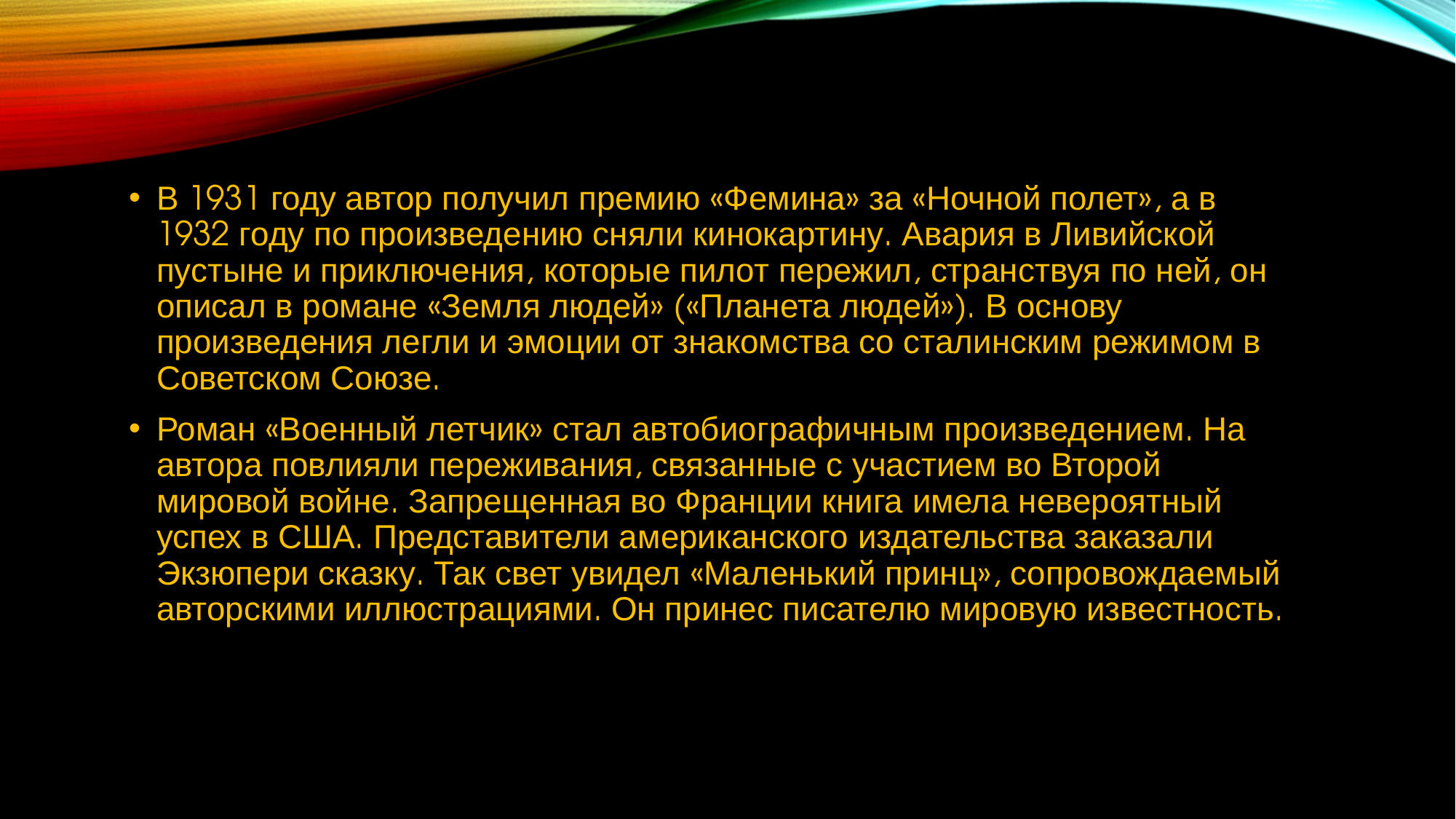

#
В 1931 году автор получил премию «Фемина» за «Ночной полет», а в 1932 году по произведению сняли кинокартину. Авария в Ливийской пустыне и приключения, которые пилот пережил, странствуя по ней, он описал в романе «Земля людей» («Планета людей»). В основу произведения легли и эмоции от знакомства со сталинским режимом в Советском Союзе.
Роман «Военный летчик» стал автобиографичным произведением. На автора повлияли переживания, связанные с участием во Второй мировой войне. Запрещенная во Франции книга имела невероятный успех в США. Представители американского издательства заказали Экзюпери сказку. Так свет увидел «Маленький принц», сопровождаемый авторскими иллюстрациями. Он принес писателю мировую известность.